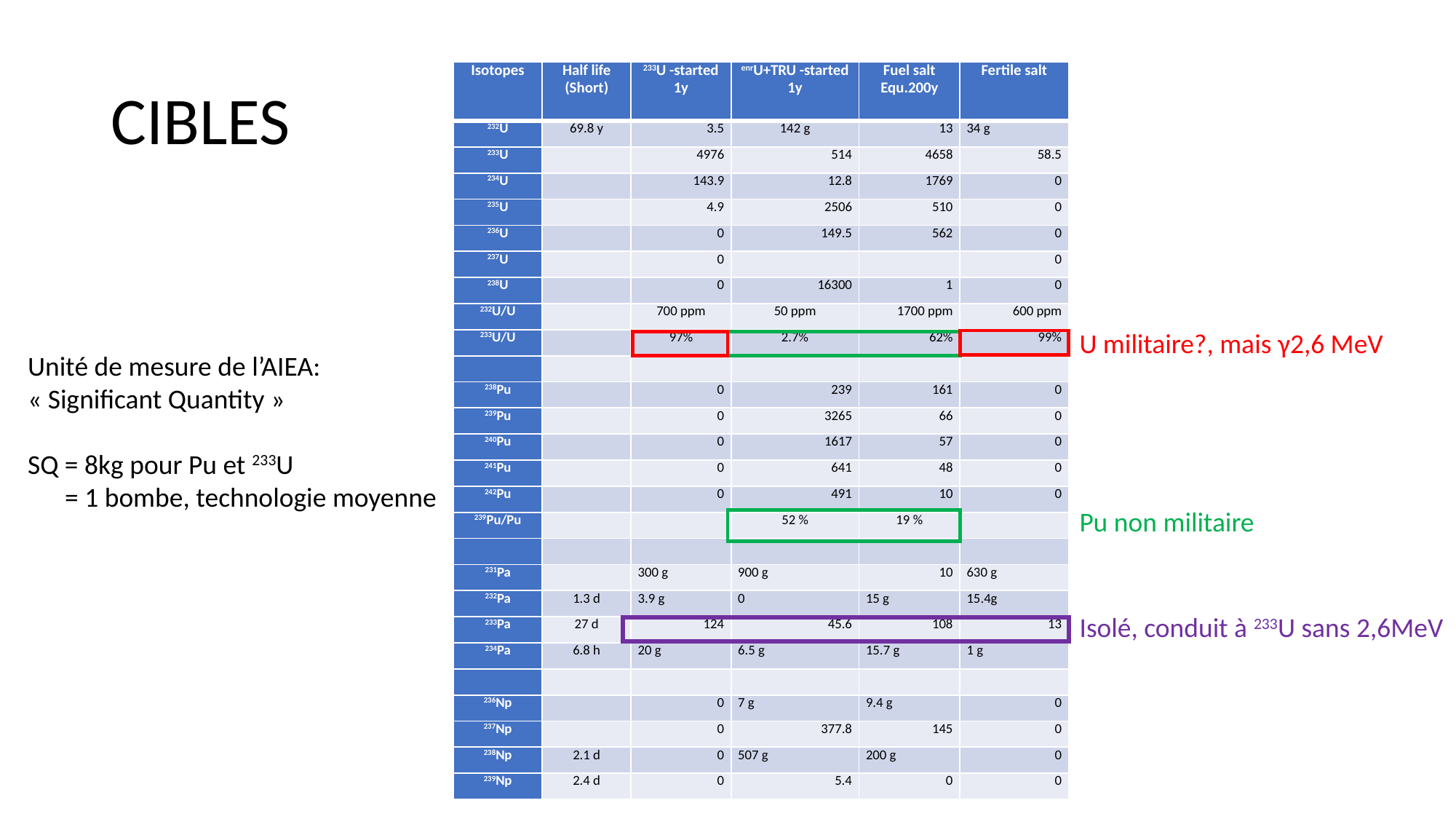

# CIBLES
| Isotopes | Half life (Short) | 233U -started 1y | enrU+TRU -started 1y | Fuel salt Equ.200y | Fertile salt |
| --- | --- | --- | --- | --- | --- |
| 232U | 69.8 y | 3.5 | 142 g | 13 | 34 g |
| 233U |  | 4976 | 514 | 4658 | 58.5 |
| 234U |  | 143.9 | 12.8 | 1769 | 0 |
| 235U |  | 4.9 | 2506 | 510 | 0 |
| 236U |  | 0 | 149.5 | 562 | 0 |
| 237U |  | 0 |  |  | 0 |
| 238U |  | 0 | 16300 | 1 | 0 |
| 232U/U |  | 700 ppm | 50 ppm | 1700 ppm | 600 ppm |
| 233U/U |  | 97% | 2.7% | 62% | 99% |
|  |  |  |  |  |  |
| 238Pu |  | 0 | 239 | 161 | 0 |
| 239Pu |  | 0 | 3265 | 66 | 0 |
| 240Pu |  | 0 | 1617 | 57 | 0 |
| 241Pu |  | 0 | 641 | 48 | 0 |
| 242Pu |  | 0 | 491 | 10 | 0 |
| 239Pu/Pu |  |  | 52 % | 19 % |  |
|  |  |  |  |  |  |
| 231Pa |  | 300 g | 900 g | 10 | 630 g |
| 232Pa | 1.3 d | 3.9 g | 0 | 15 g | 15.4g |
| 233Pa | 27 d | 124 | 45.6 | 108 | 13 |
| 234Pa | 6.8 h | 20 g | 6.5 g | 15.7 g | 1 g |
|  |  |  |  |  |  |
| 236Np |  | 0 | 7 g | 9.4 g | 0 |
| 237Np |  | 0 | 377.8 | 145 | 0 |
| 238Np | 2.1 d | 0 | 507 g | 200 g | 0 |
| 239Np | 2.4 d | 0 | 5.4 | 0 | 0 |
U militaire?, mais γ2,6 MeV

Unité de mesure de l’AIEA: « Significant Quantity »

SQ = 8kg pour Pu et 233U
      = 1 bombe, technologie moyenne
Pu non militaire

Isolé, conduit à 233U sans 2,6MeV